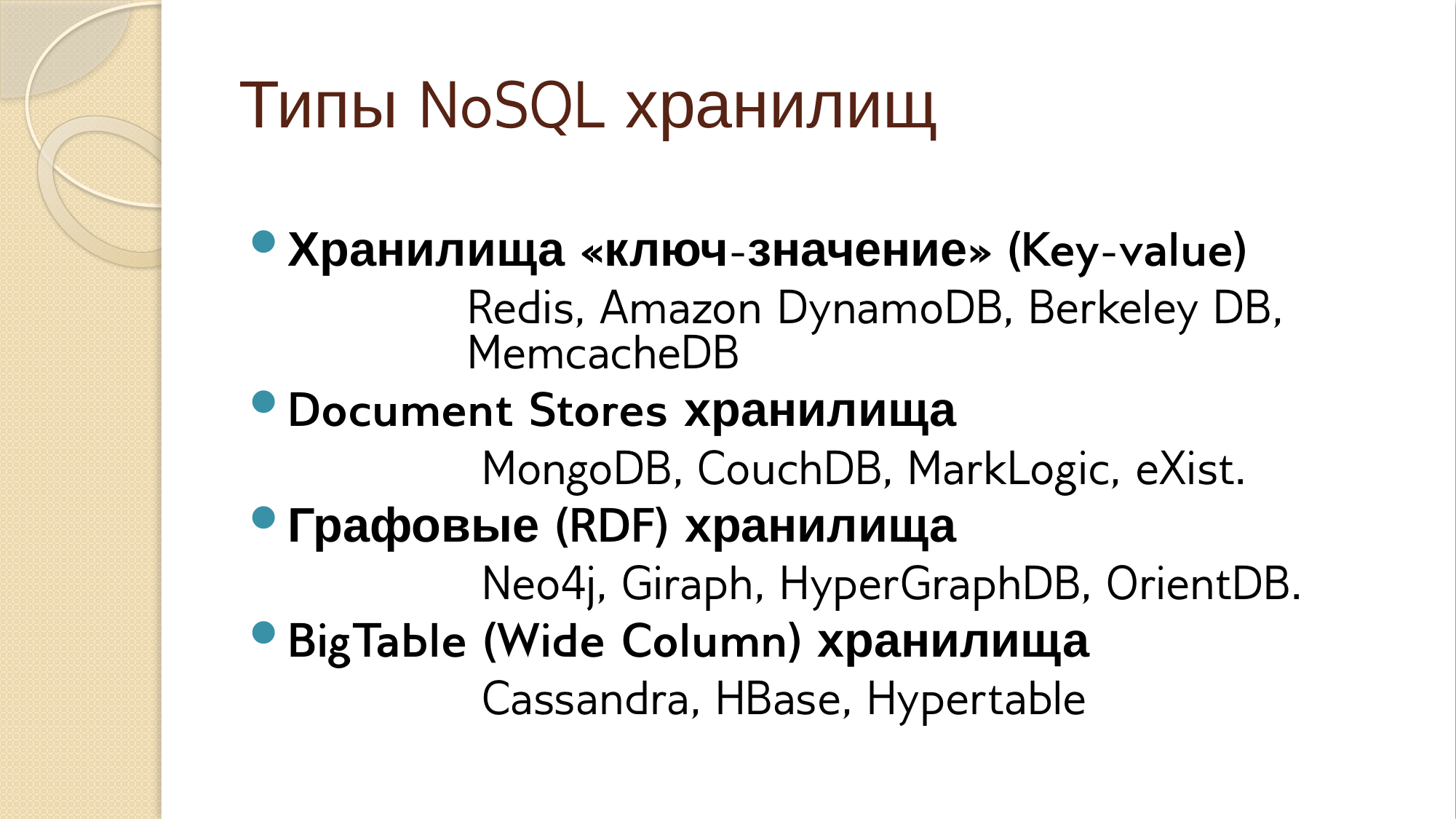

# Типы NoSQL хранилищ
Хранилища «ключ-значение» (Key-value)
		Redis, Amazon DynamoDB, Berkeley DB, 			MemcacheDB
Document Stores хранилища
 		 MongoDB, CouchDB, MarkLogic, eXist.
Графовые (RDF) хранилища
		 Neo4j, Giraph, HyperGraphDB, OrientDB.
BigTable (Wide Column) хранилища
		 Cassandra, HBase, Hypertable